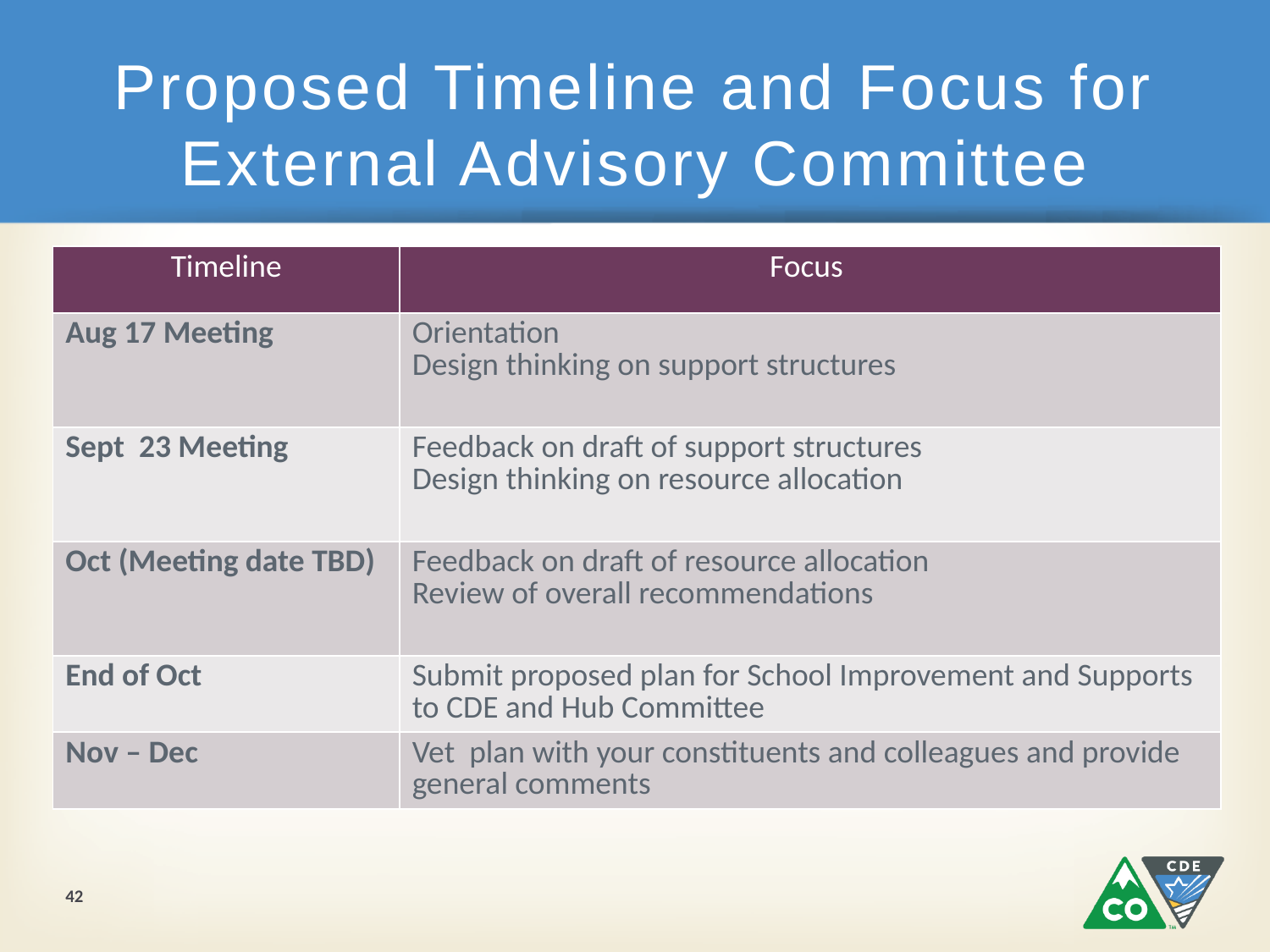

# Proposed Timeline and Focus for External Advisory Committee
| Timeline | Focus |
| --- | --- |
| Aug 17 Meeting | Orientation Design thinking on support structures |
| Sept 23 Meeting | Feedback on draft of support structures Design thinking on resource allocation |
| Oct (Meeting date TBD) | Feedback on draft of resource allocation Review of overall recommendations |
| End of Oct | Submit proposed plan for School Improvement and Supports to CDE and Hub Committee |
| Nov – Dec | Vet plan with your constituents and colleagues and provide general comments |
42